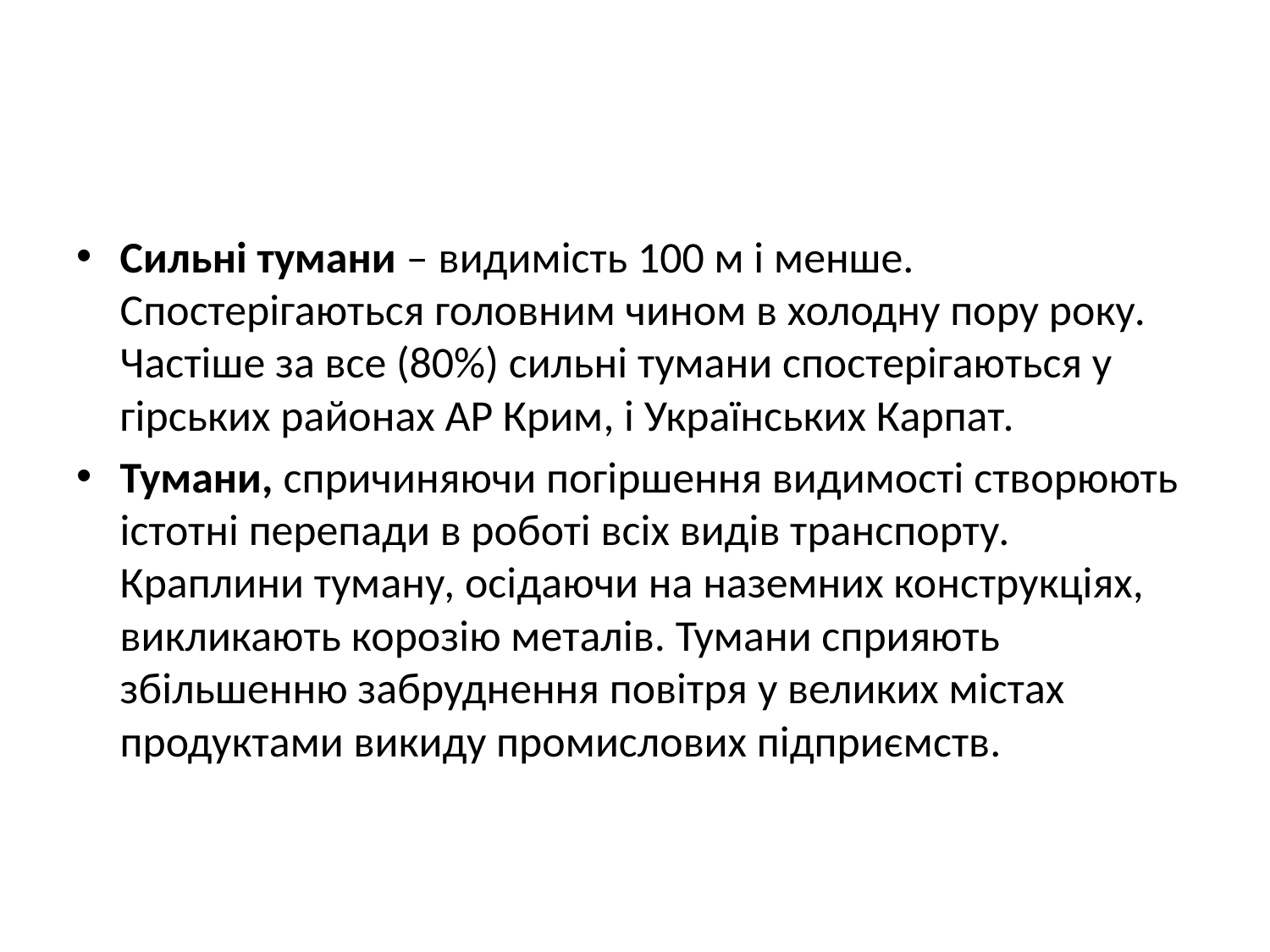

#
Сильні тумани – видимість 100 м і менше. Спостерігаються головним чином в холодну пору року. Частіше за все (80%) сильні тумани спостерігаються у гірських районах АР Крим, і Українських Карпат.
Тумани, спричиняючи погіршення видимості створюють істотні перепади в роботі всіх видів транспорту. Краплини туману, осідаючи на наземних конструкціях, викликають корозію металів. Тумани сприяють збільшенню забруднення повітря у великих містах продуктами викиду промислових підприємств.